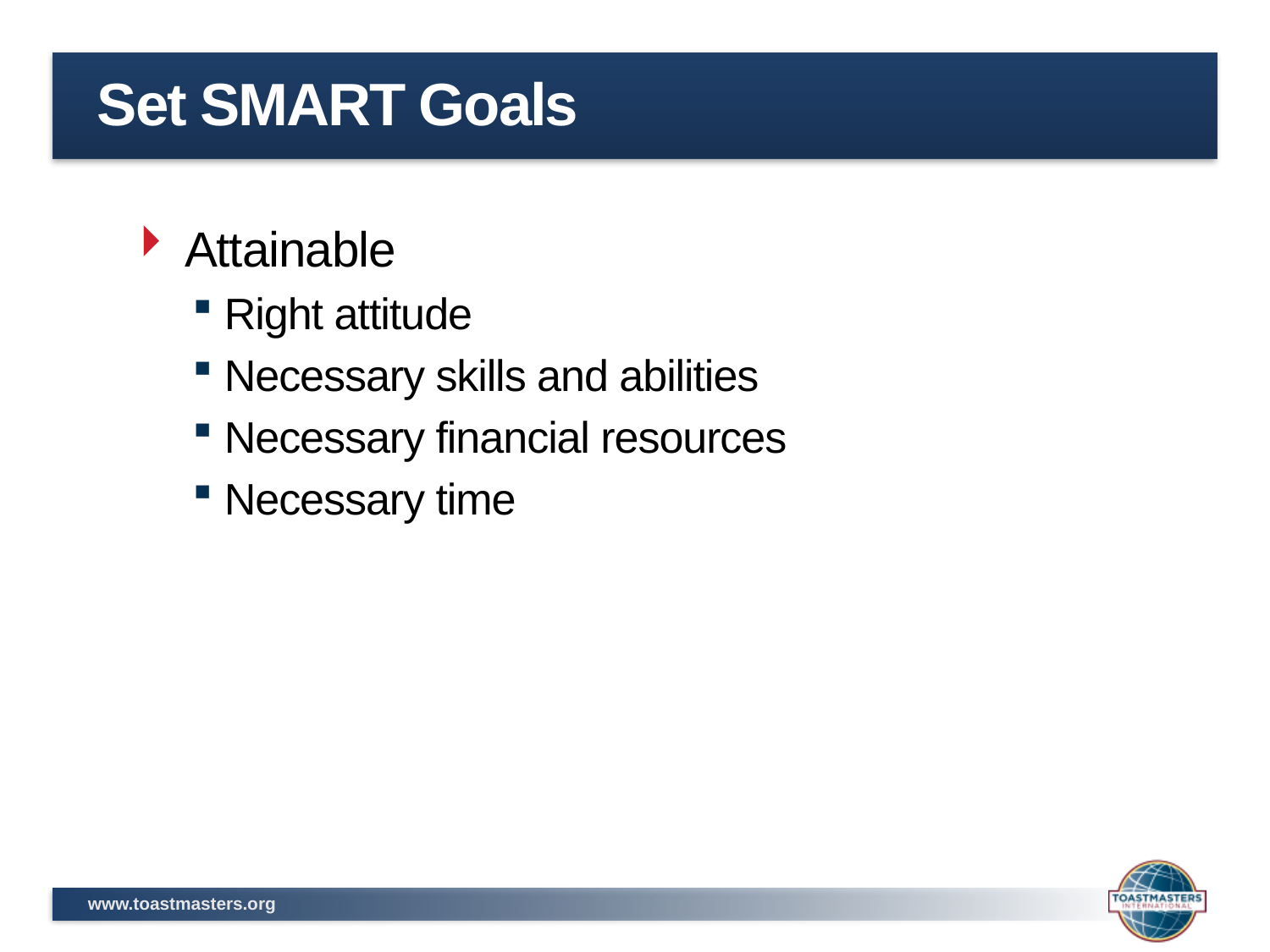

# Set SMART Goals
Attainable
Right attitude
Necessary skills and abilities
Necessary financial resources
Necessary time